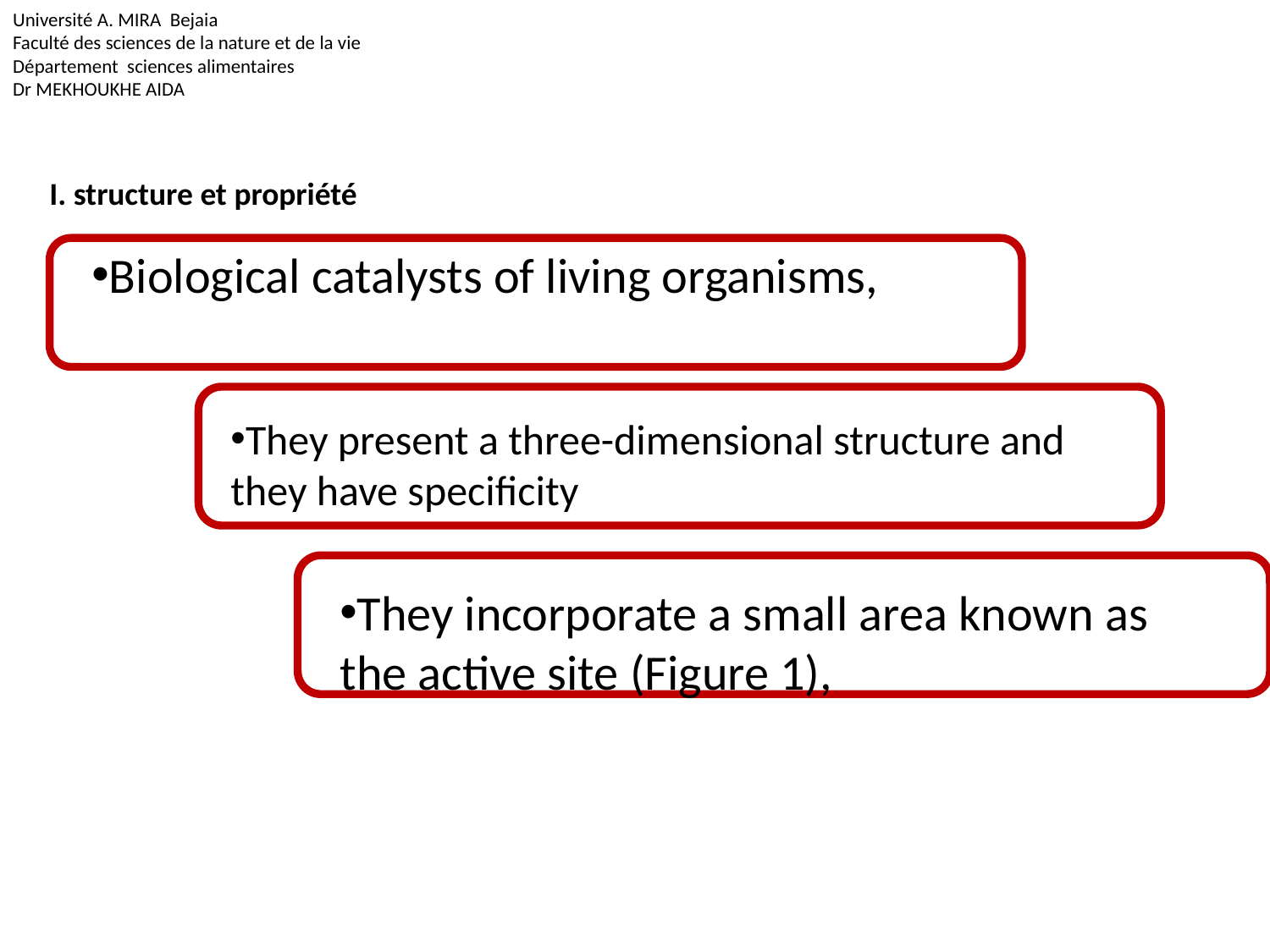

Université A. MIRA  Bejaia
Faculté des sciences de la nature et de la vie
Département  sciences alimentaires
Dr MEKHOUKHE AIDA

 I. structure et propriété

Biological catalysts of living organisms,

They present a three-dimensional structure and they have specificity

They incorporate a small area known as the active site (Figure 1),